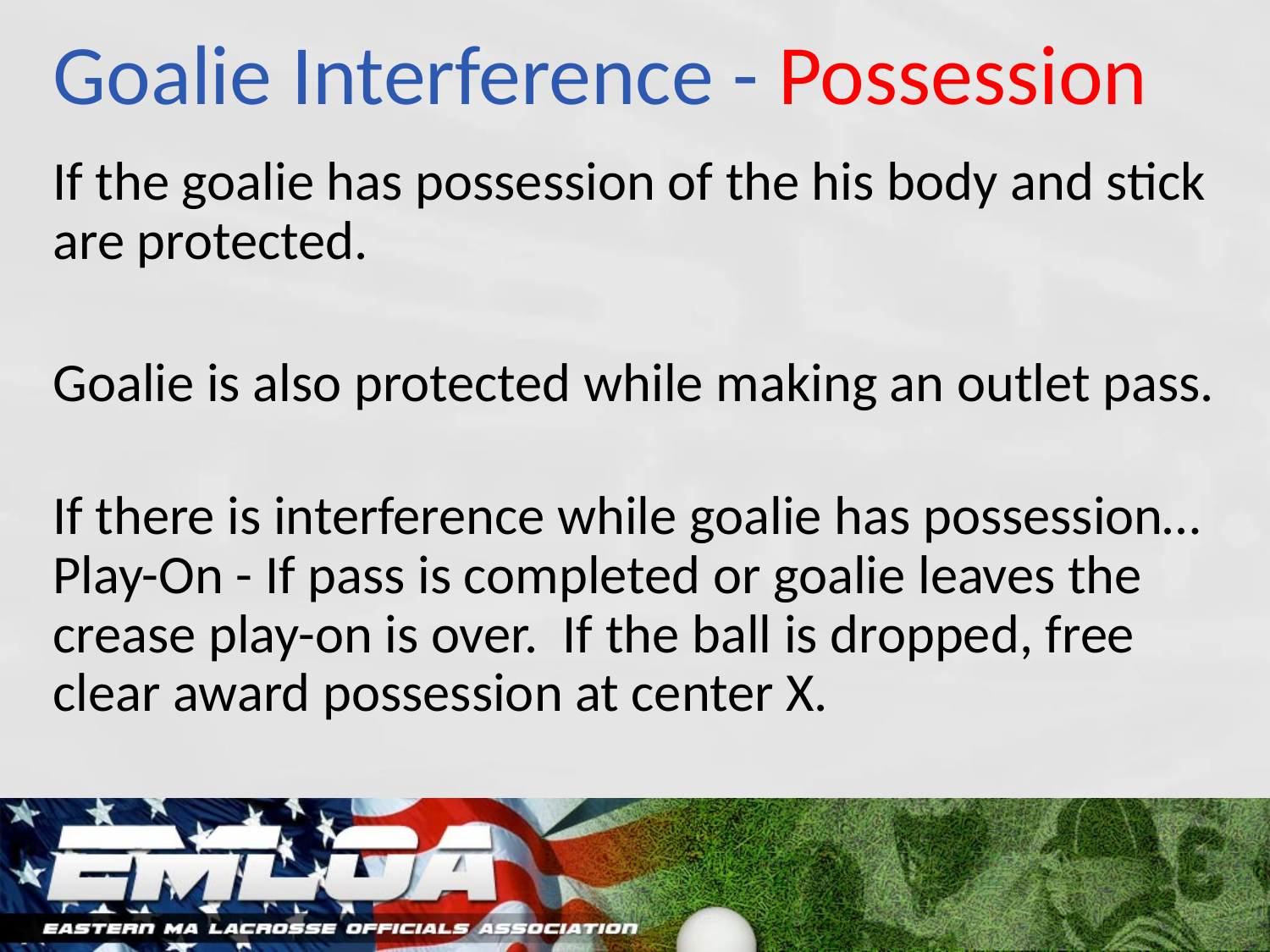

# Goalie Interference - Possession
If the goalie has possession of the his body and stick are protected.

Goalie is also protected while making an outlet pass.

If there is interference while goalie has possession…Play-On - If pass is completed or goalie leaves the crease play-on is over.  If the ball is dropped, free clear award possession at center X.